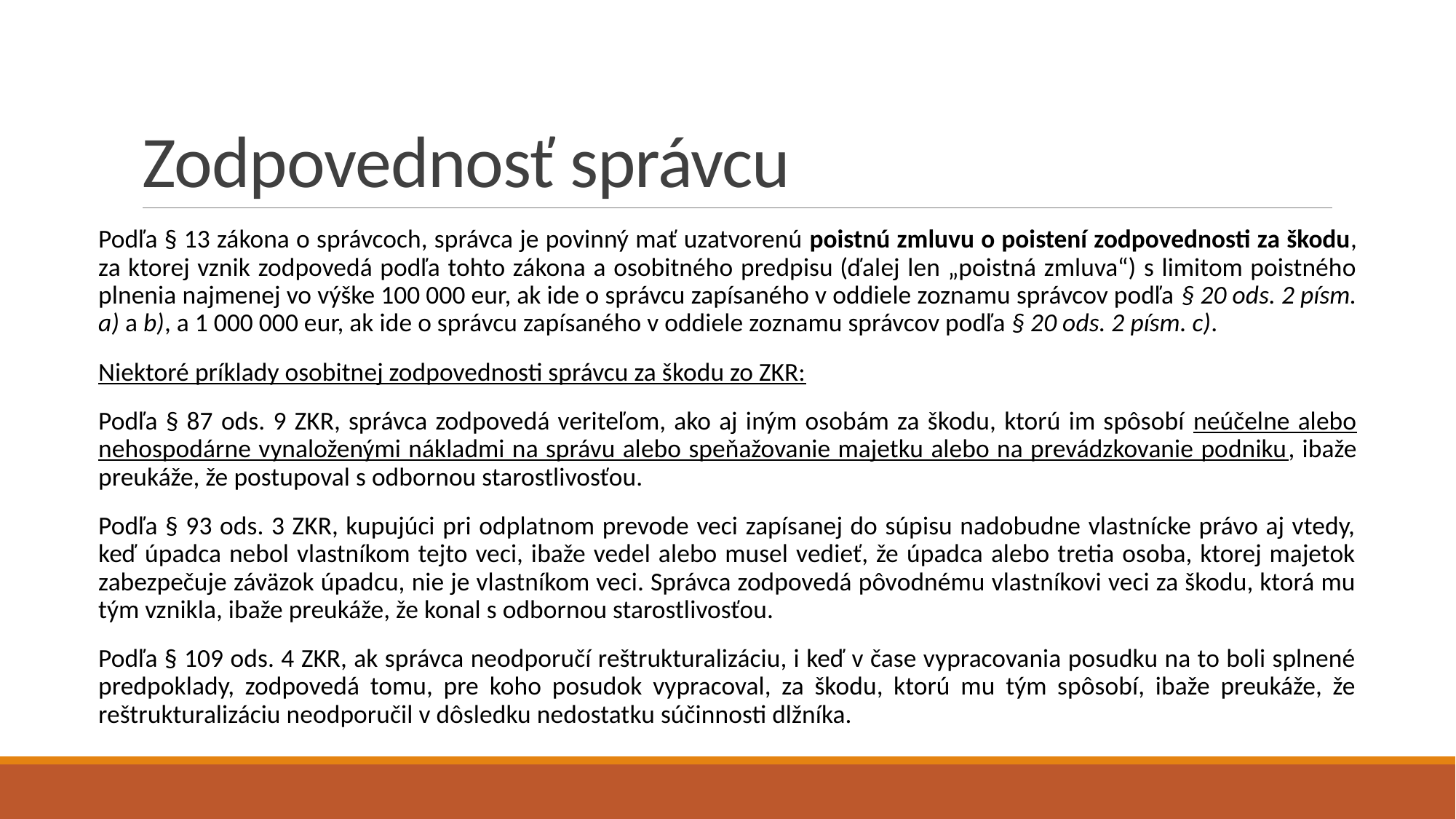

# Zodpovednosť správcu
Podľa § 13 zákona o správcoch, správca je povinný mať uzatvorenú poistnú zmluvu o poistení zodpovednosti za škodu, za ktorej vznik zodpovedá podľa tohto zákona a osobitného predpisu (ďalej len „poistná zmluva“) s limitom poistného plnenia najmenej vo výške 100 000 eur, ak ide o správcu zapísaného v oddiele zoznamu správcov podľa § 20 ods. 2 písm. a) a b), a 1 000 000 eur, ak ide o správcu zapísaného v oddiele zoznamu správcov podľa § 20 ods. 2 písm. c).
Niektoré príklady osobitnej zodpovednosti správcu za škodu zo ZKR:
Podľa § 87 ods. 9 ZKR, správca zodpovedá veriteľom, ako aj iným osobám za škodu, ktorú im spôsobí neúčelne alebo nehospodárne vynaloženými nákladmi na správu alebo speňažovanie majetku alebo na prevádzkovanie podniku, ibaže preukáže, že postupoval s odbornou starostlivosťou.
Podľa § 93 ods. 3 ZKR, kupujúci pri odplatnom prevode veci zapísanej do súpisu nadobudne vlastnícke právo aj vtedy, keď úpadca nebol vlastníkom tejto veci, ibaže vedel alebo musel vedieť, že úpadca alebo tretia osoba, ktorej majetok zabezpečuje záväzok úpadcu, nie je vlastníkom veci. Správca zodpovedá pôvodnému vlastníkovi veci za škodu, ktorá mu tým vznikla, ibaže preukáže, že konal s odbornou starostlivosťou.
Podľa § 109 ods. 4 ZKR, ak správca neodporučí reštrukturalizáciu, i keď v čase vypracovania posudku na to boli splnené predpoklady, zodpovedá tomu, pre koho posudok vypracoval, za škodu, ktorú mu tým spôsobí, ibaže preukáže, že reštrukturalizáciu neodporučil v dôsledku nedostatku súčinnosti dlžníka.